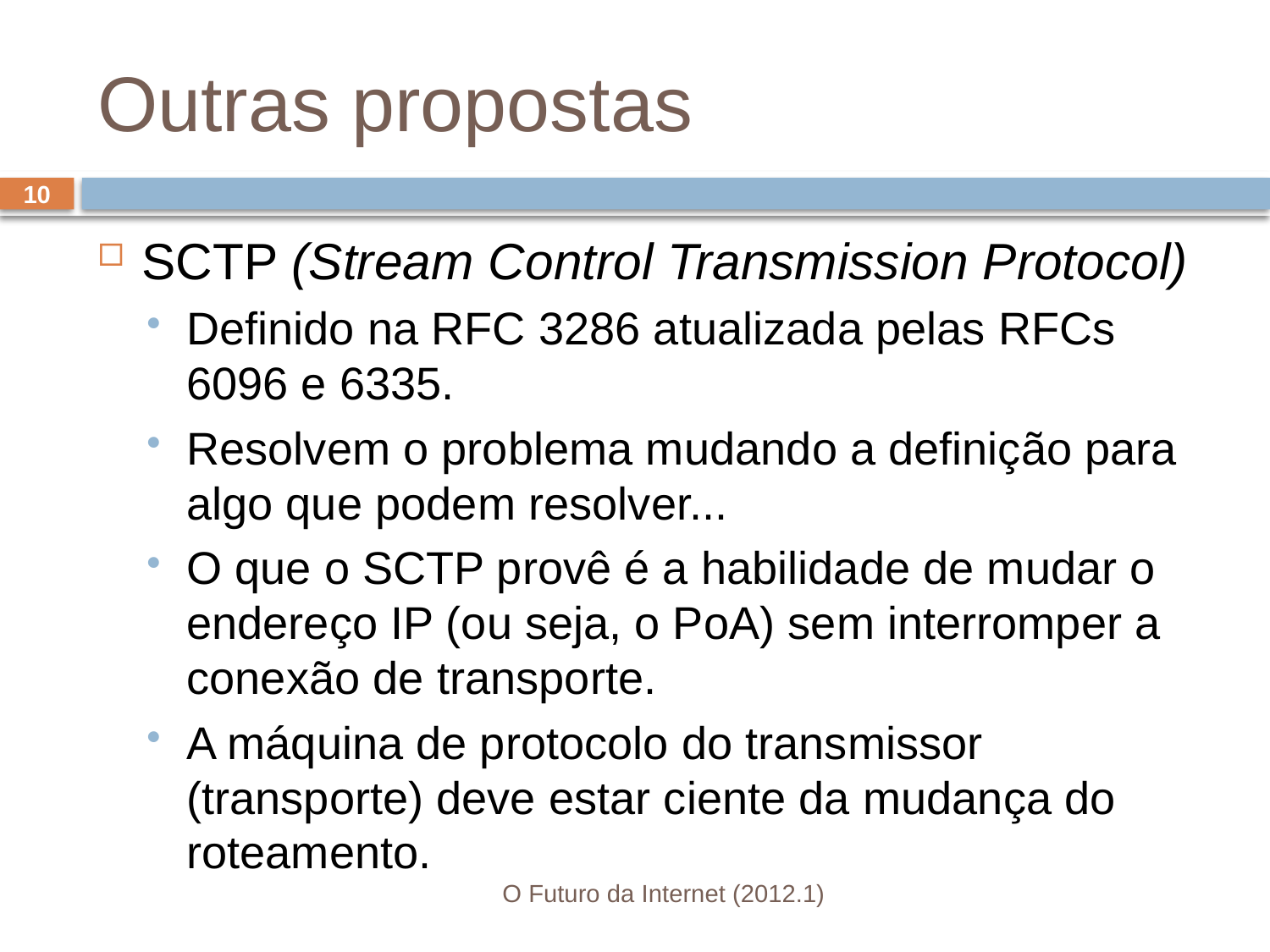

# Outras propostas
10
SCTP (Stream Control Transmission Protocol)
Definido na RFC 3286 atualizada pelas RFCs 6096 e 6335.
Resolvem o problema mudando a definição para algo que podem resolver...
O que o SCTP provê é a habilidade de mudar o endereço IP (ou seja, o PoA) sem interromper a conexão de transporte.
A máquina de protocolo do transmissor (transporte) deve estar ciente da mudança do roteamento.
O Futuro da Internet (2012.1)